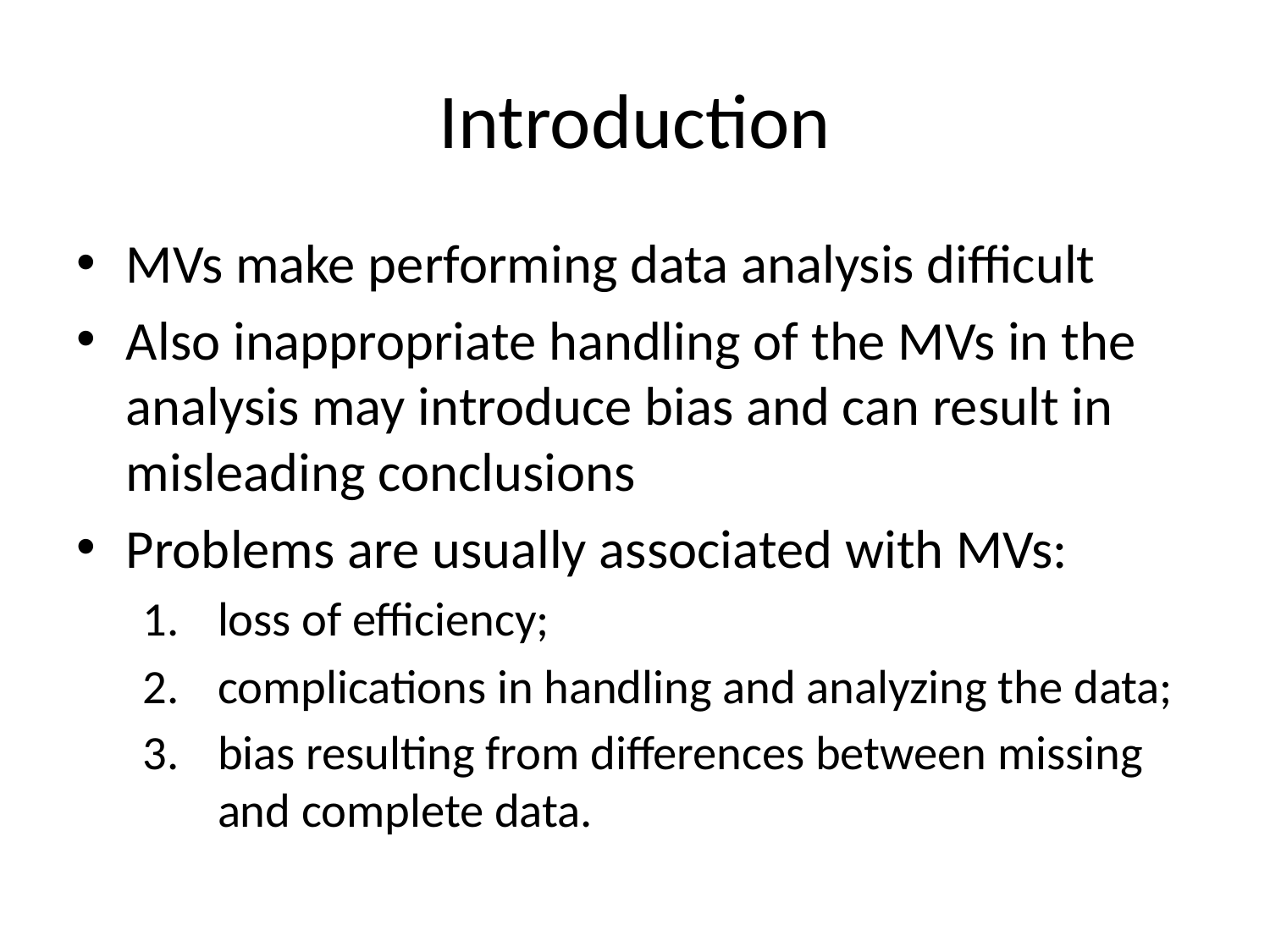

# Introduction
MVs make performing data analysis difficult
Also inappropriate handling of the MVs in the analysis may introduce bias and can result in misleading conclusions
Problems are usually associated with MVs:
loss of efficiency;
complications in handling and analyzing the data;
bias resulting from differences between missing and complete data.